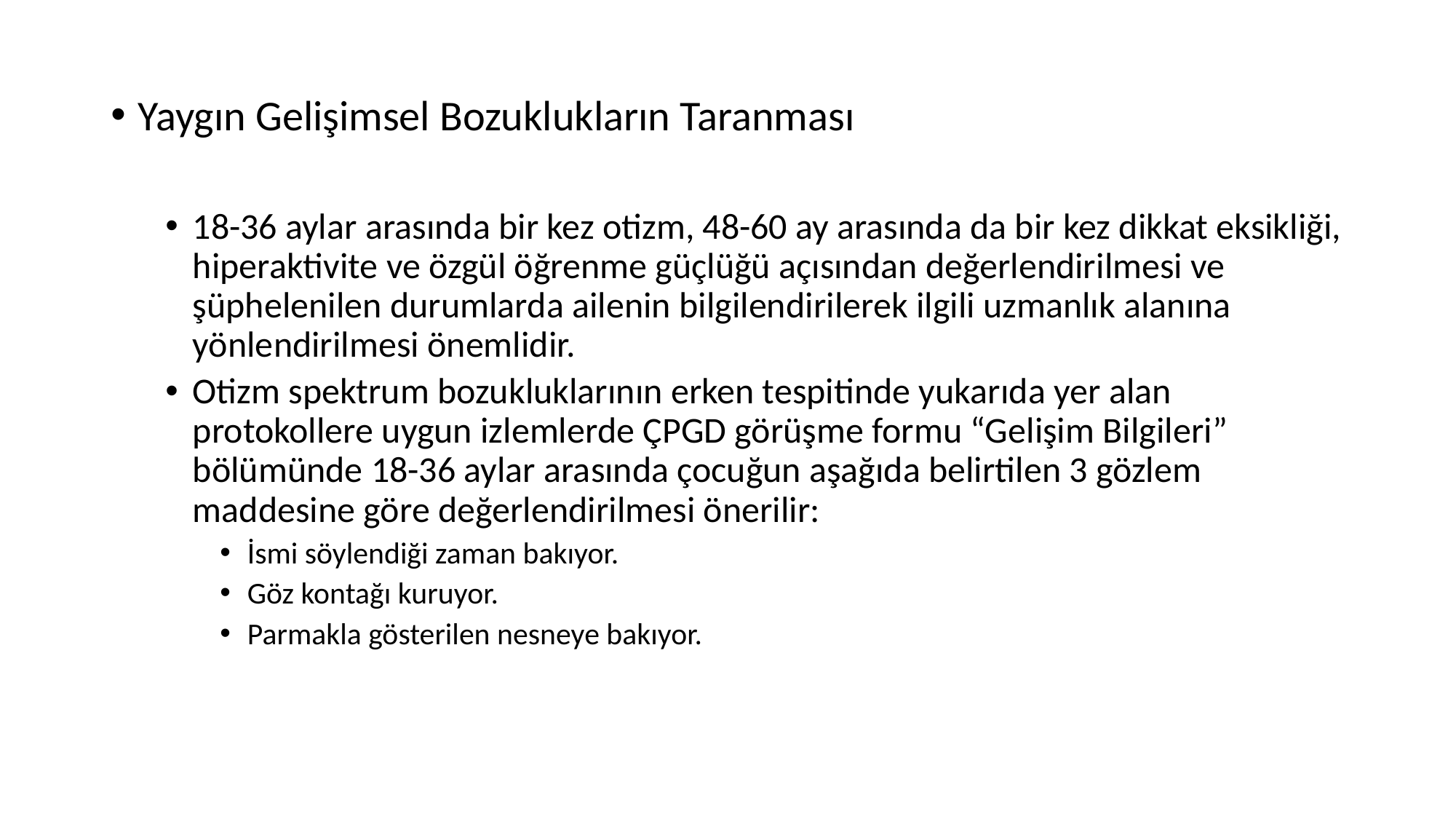

Yaygın Gelişimsel Bozuklukların Taranması

18-36 aylar arasında bir kez otizm, 48-60 ay arasında da bir kez dikkat eksikliği, hiperaktivite ve özgül öğrenme güçlüğü açısından değerlendirilmesi ve şüphelenilen durumlarda ailenin bilgilendirilerek ilgili uzmanlık alanına yönlendirilmesi önemlidir.
Otizm spektrum bozukluklarının erken tespitinde yukarıda yer alan protokollere uygun izlemlerde ÇPGD görüşme formu “Gelişim Bilgileri” bölümünde 18-36 aylar arasında çocuğun aşağıda belirtilen 3 gözlem maddesine göre değerlendirilmesi önerilir:
İsmi söylendiği zaman bakıyor.
Göz kontağı kuruyor.
Parmakla gösterilen nesneye bakıyor.